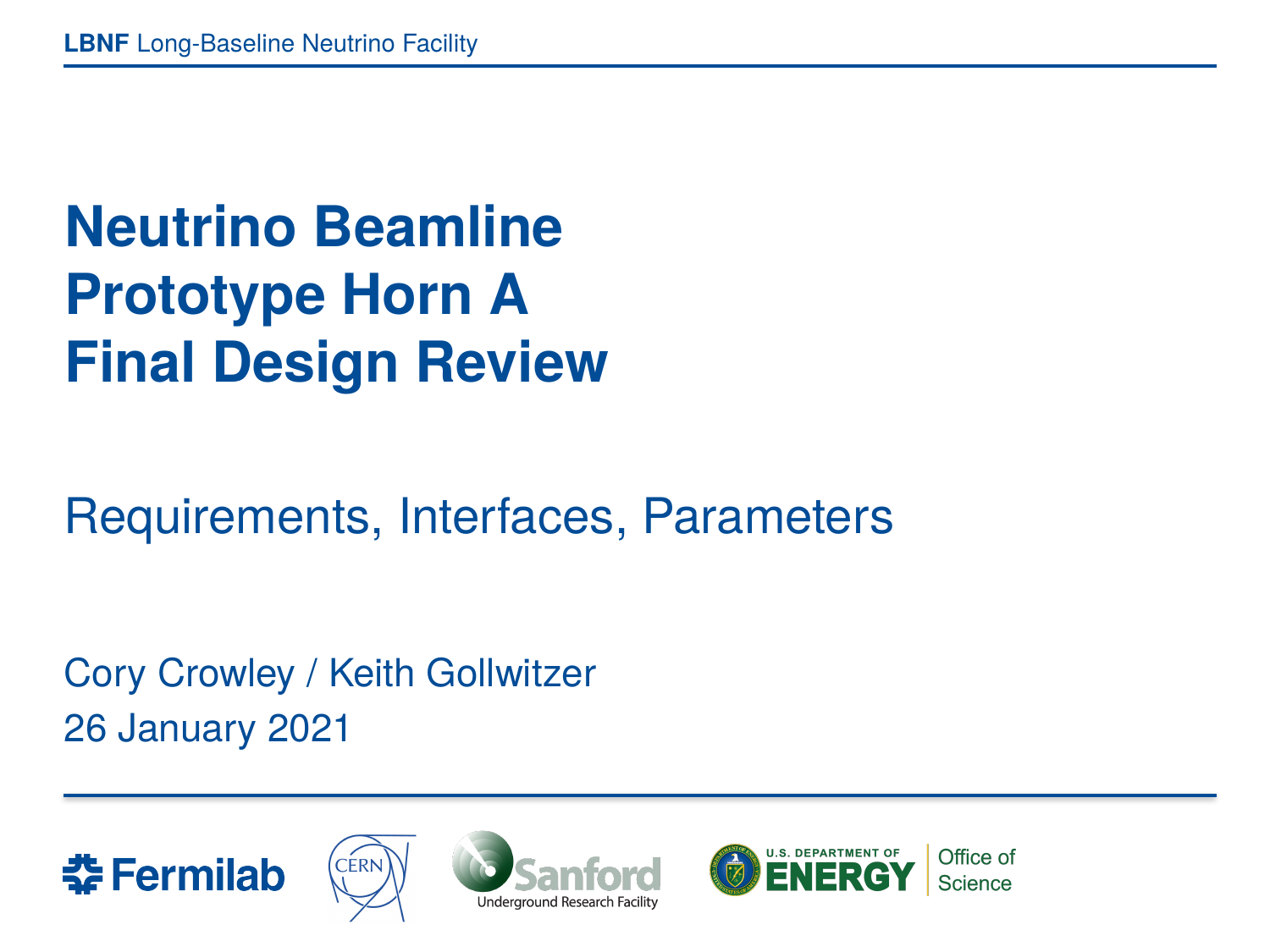

# Neutrino Beamline Prototype Horn A Final Design Review
Requirements, Interfaces, Parameters
Cory Crowley / Keith Gollwitzer
26 January 2021